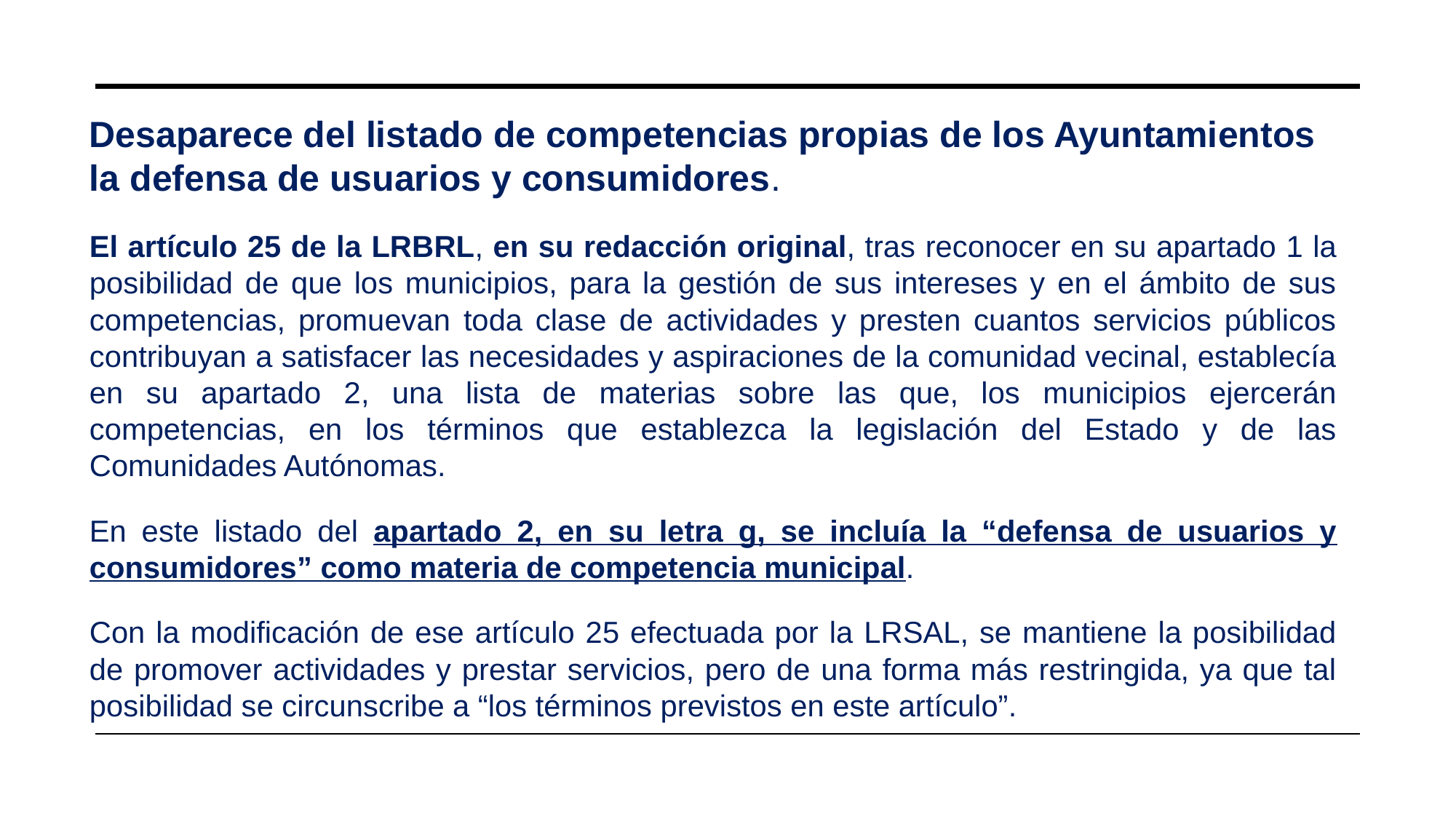

Desaparece del listado de competencias propias de los Ayuntamientos la defensa de usuarios y consumidores.

El artículo 25 de la LRBRL, en su redacción original, tras reconocer en su apartado 1 la posibilidad de que los municipios, para la gestión de sus intereses y en el ámbito de sus competencias, promuevan toda clase de actividades y presten cuantos servicios públicos contribuyan a satisfacer las necesidades y aspiraciones de la comunidad vecinal, establecía en su apartado 2, una lista de materias sobre las que, los municipios ejercerán competencias, en los términos que establezca la legislación del Estado y de las Comunidades Autónomas.

En este listado del apartado 2, en su letra g, se incluía la “defensa de usuarios y consumidores” como materia de competencia municipal.

Con la modificación de ese artículo 25 efectuada por la LRSAL, se mantiene la posibilidad de promover actividades y prestar servicios, pero de una forma más restringida, ya que tal posibilidad se circunscribe a “los términos previstos en este artículo”.